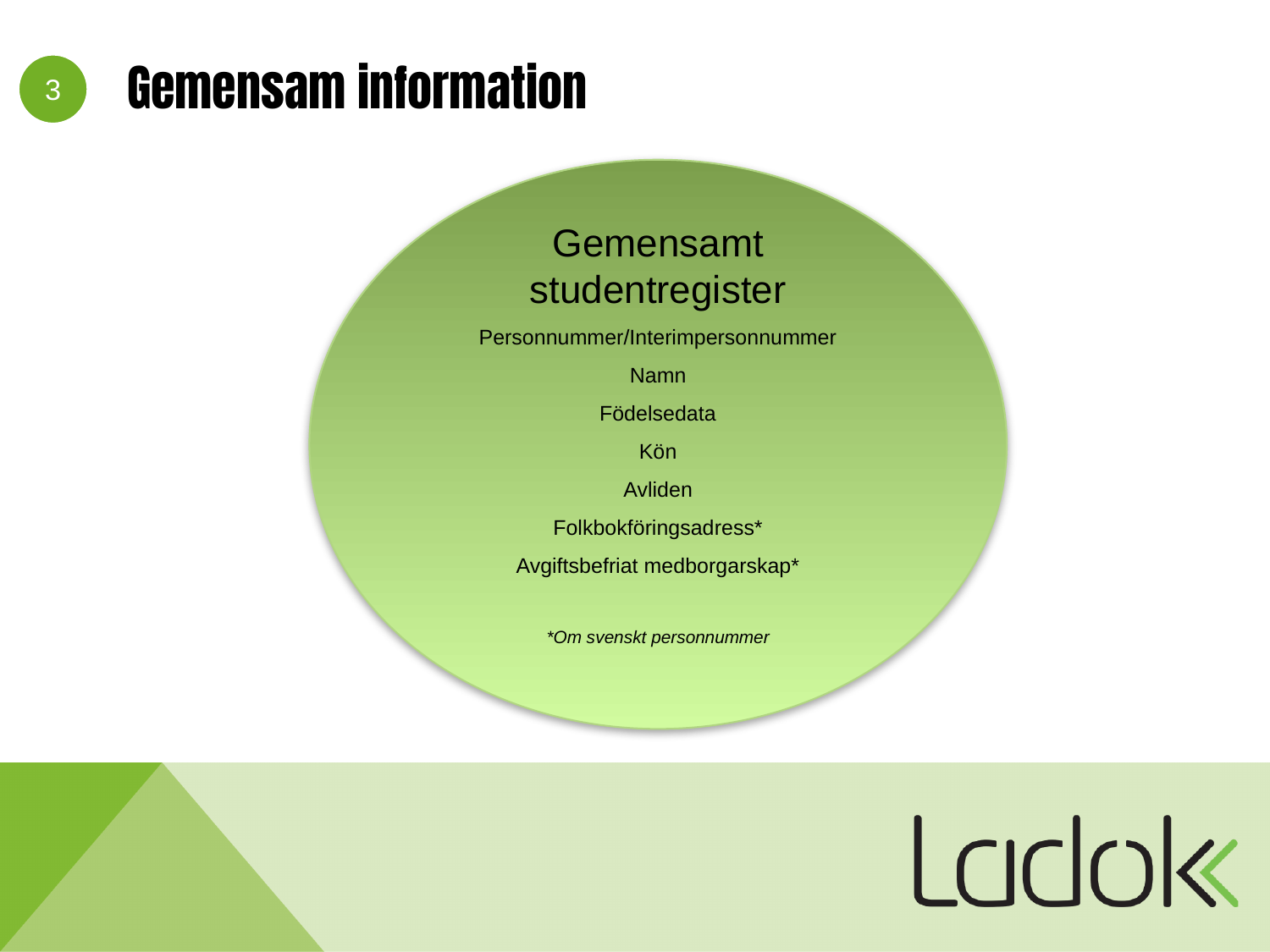

# Gemensam information

Gemensamt studentregister
Personnummer/Interimpersonnummer
Namn
Födelsedata
Kön
Avliden
Folkbokföringsadress*
Avgiftsbefriat medborgarskap*

*Om svenskt personnummer